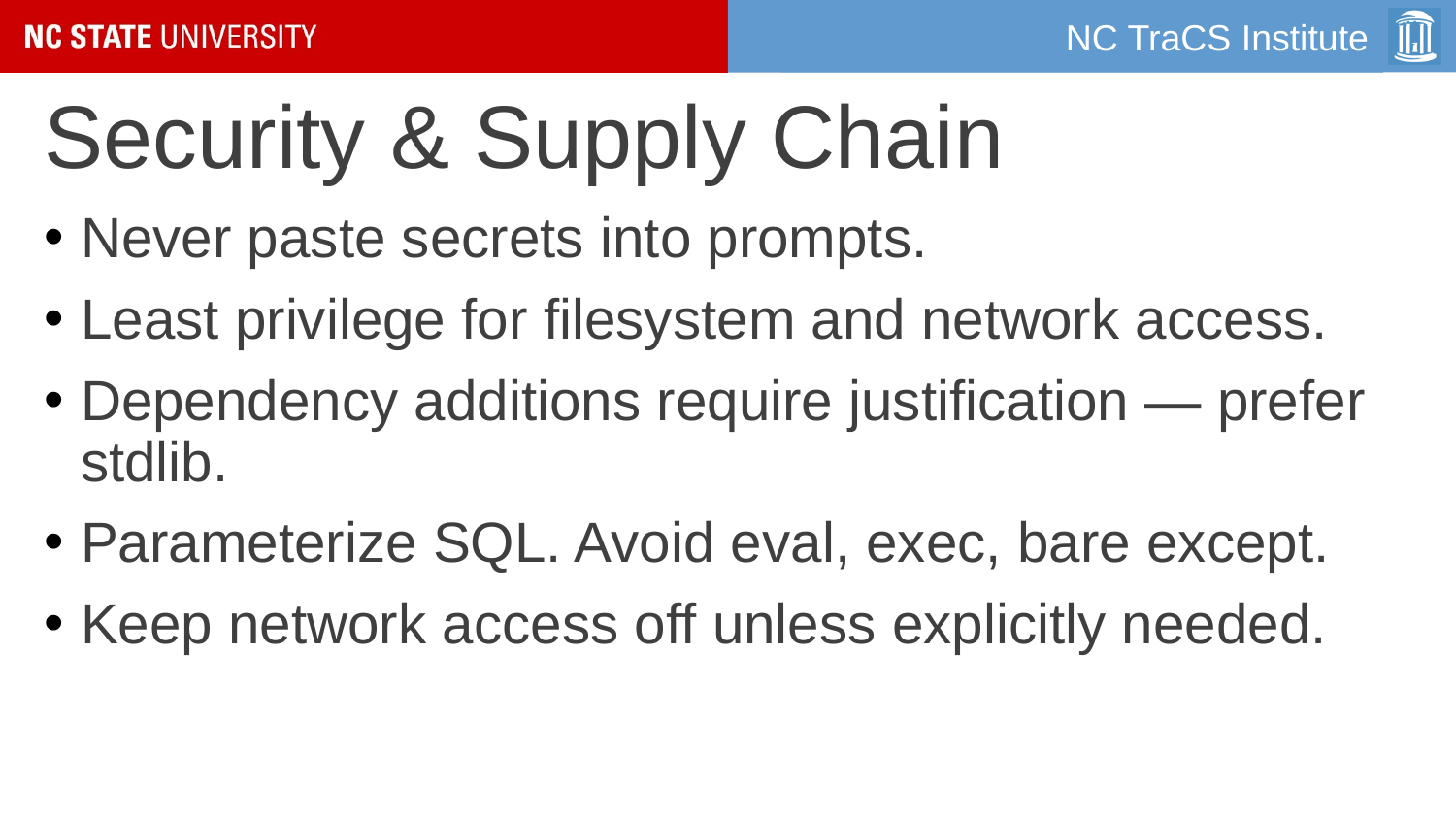

# Security & Supply Chain
Never paste secrets into prompts.
Least privilege for filesystem and network access.
Dependency additions require justification — prefer stdlib.
Parameterize SQL. Avoid eval, exec, bare except.
Keep network access off unless explicitly needed.